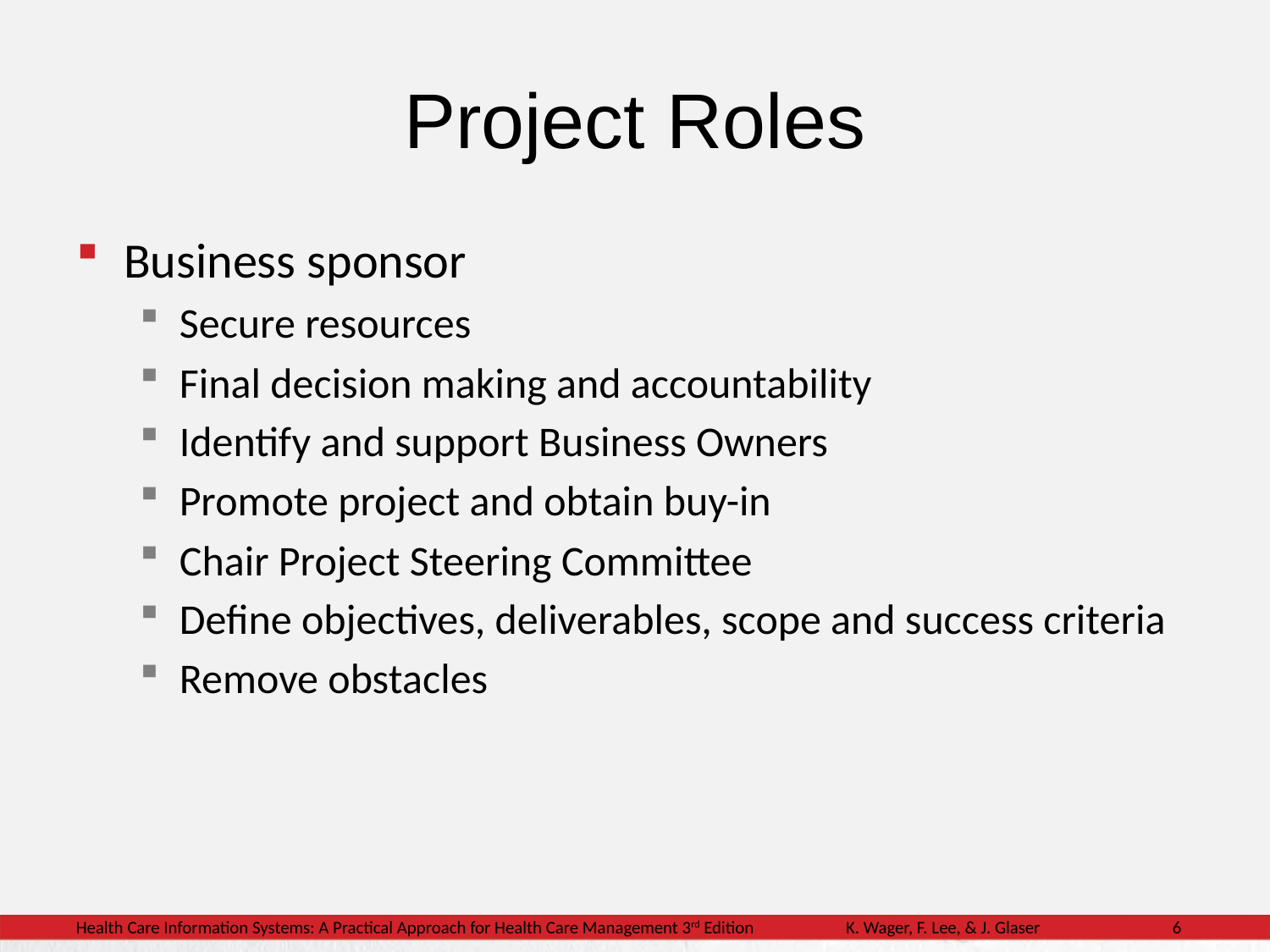

Project Roles
Business sponsor
Secure resources
Final decision making and accountability
Identify and support Business Owners
Promote project and obtain buy-in
Chair Project Steering Committee
Define objectives, deliverables, scope and success criteria
Remove obstacles